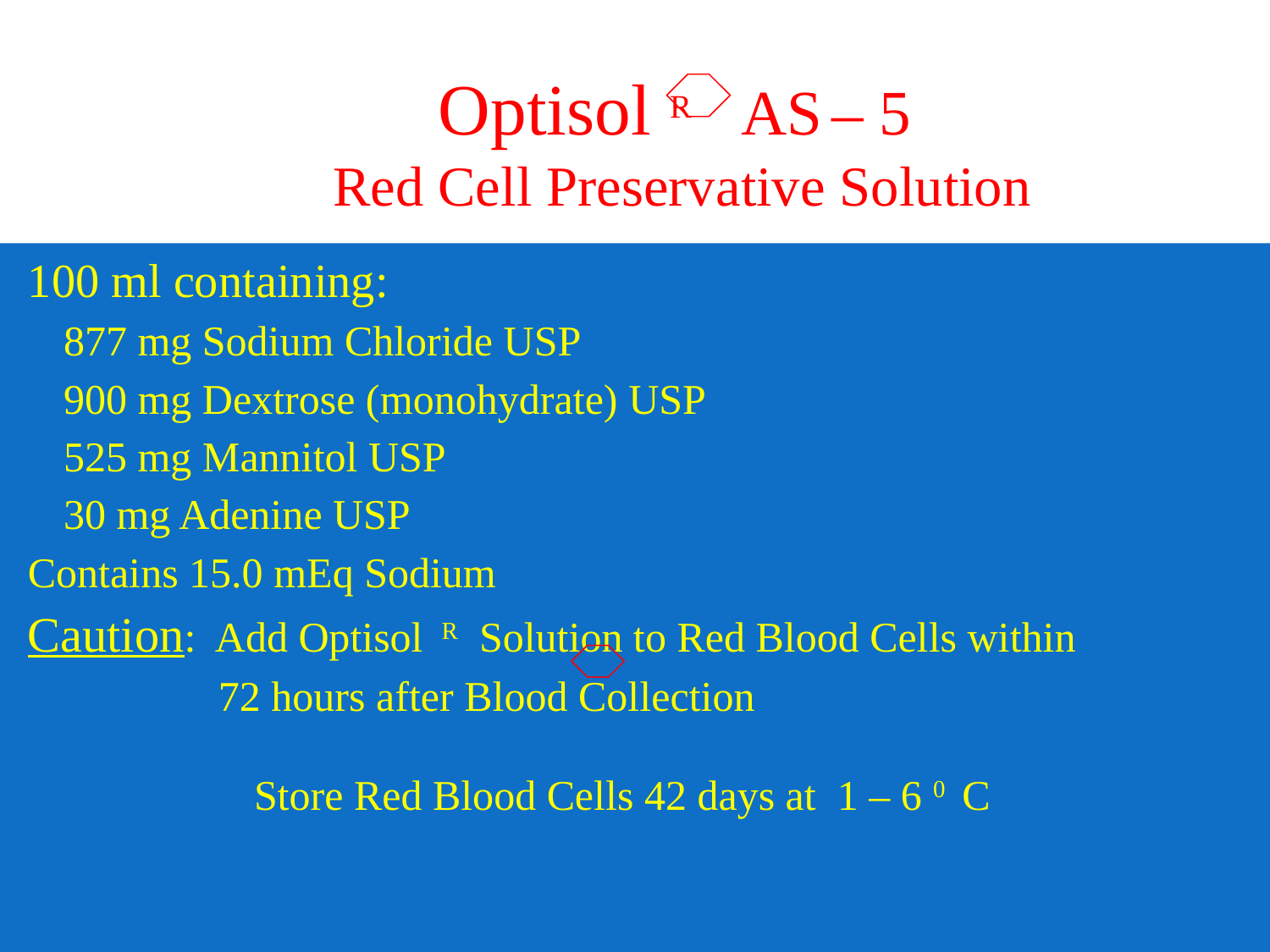

# Optisol R      AS – 5 Red Cell Preservative Solution

100 ml containing:
877 mg Sodium Chloride USP
900 mg Dextrose (monohydrate) USP
525 mg Mannitol USP
30 mg Adenine USP
Contains 15.0 mEq Sodium
Caution:  Add Optisol   R  Solution to Red Blood Cells within
                  72 hours after Blood Collection

		      Store Red Blood Cells 42 days at  1 – 6 0  C